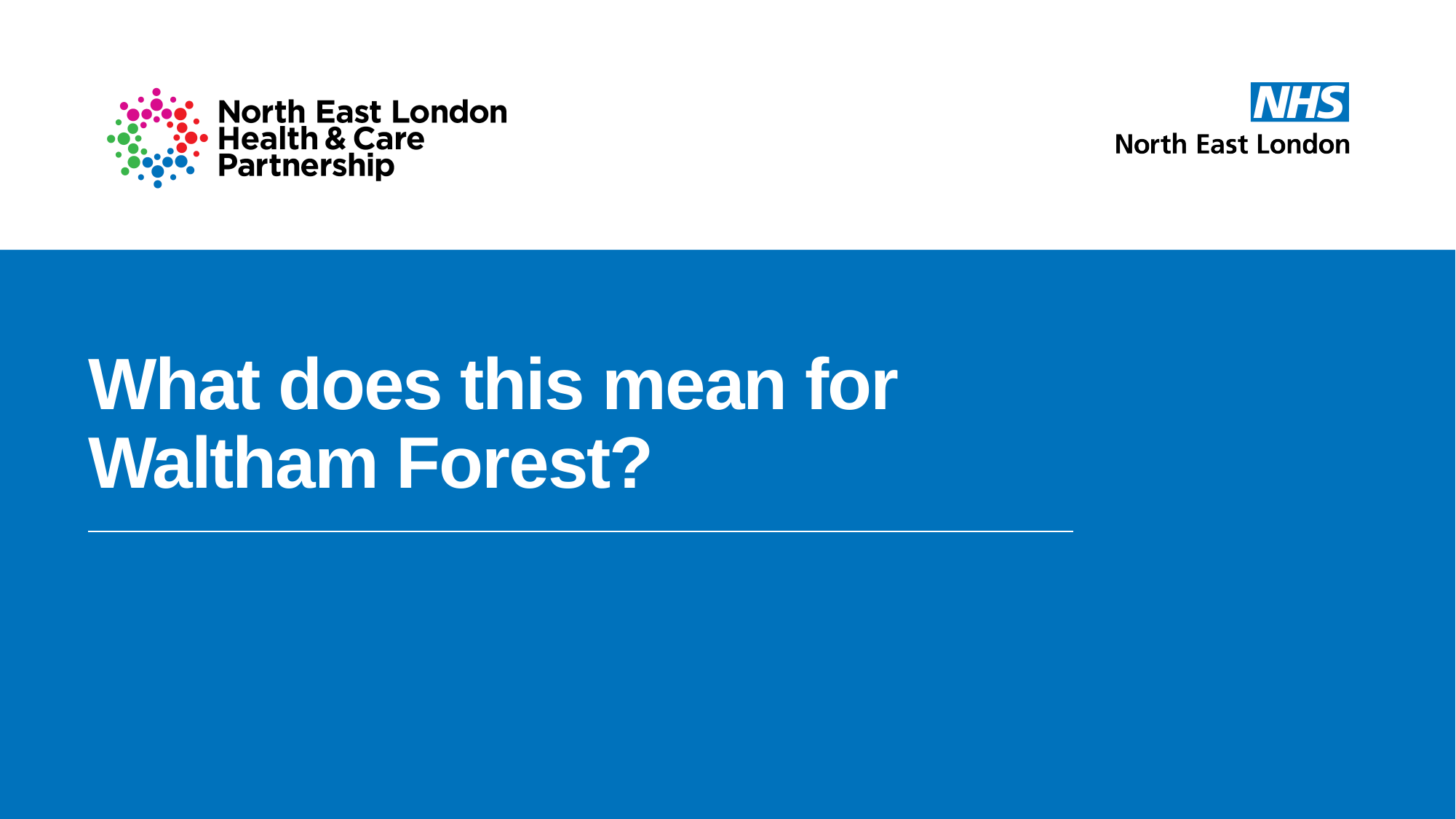

# What does this mean for Waltham Forest?